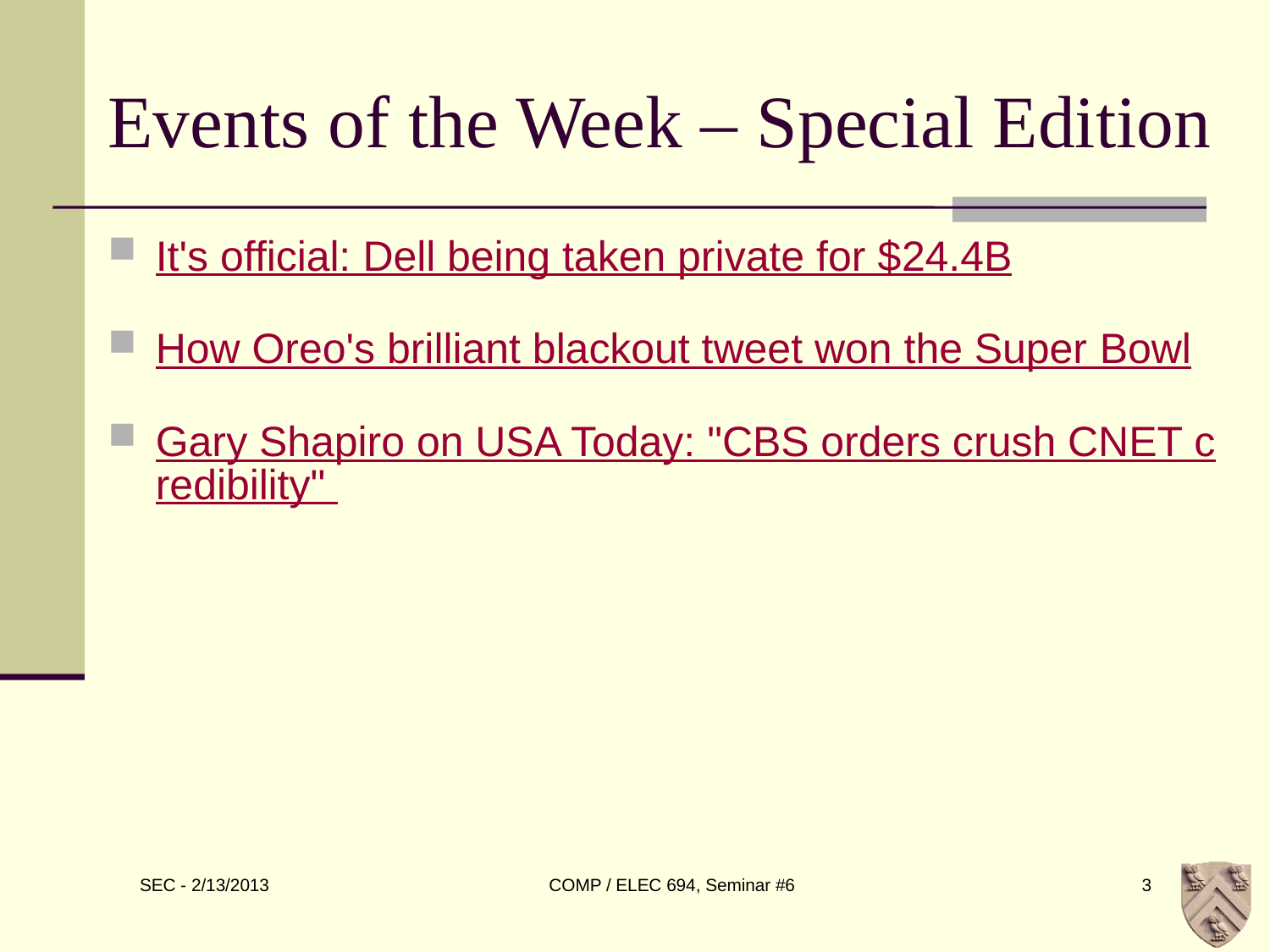

# Events of the Week – Special Edition
It's official: Dell being taken private for $24.4B
How Oreo's brilliant blackout tweet won the Super Bowl
Gary Shapiro on USA Today: "CBS orders crush CNET credibility"
COMP / ELEC 694, Seminar #6
3
SEC - 2/13/2013